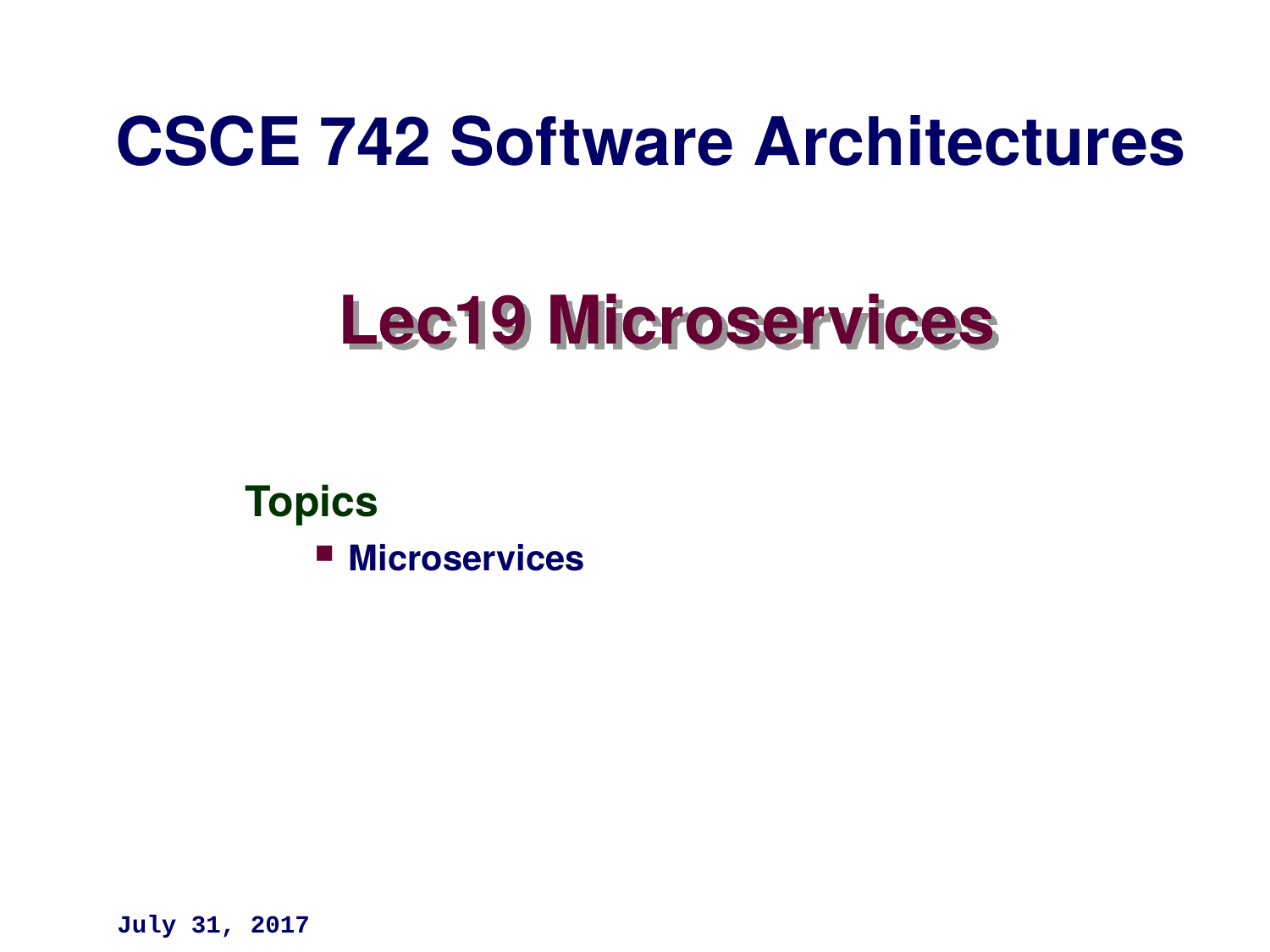

CSCE 742 Software Architectures
# Lec19 Microservices
Topics
Microservices

July 31, 2017